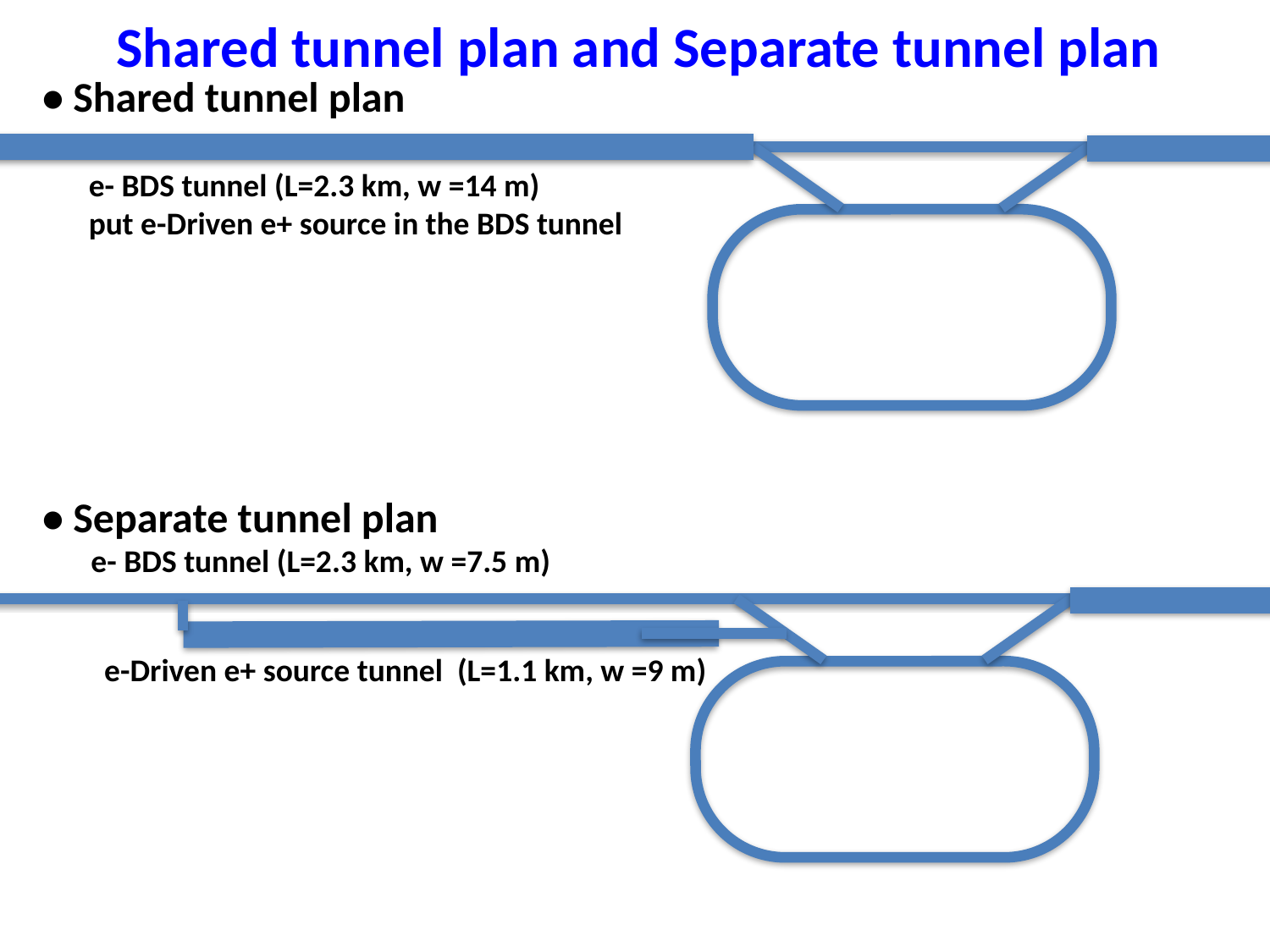

Shared tunnel plan and Separate tunnel plan
• Shared tunnel plan

e- BDS tunnel (L=2.3 km, w =14 m)
put e-Driven e+ source in the BDS tunnel
• Separate tunnel plan
e- BDS tunnel (L=2.3 km, w =7.5 m)

e-Driven e+ source tunnel  (L=1.1 km, w =9 m)